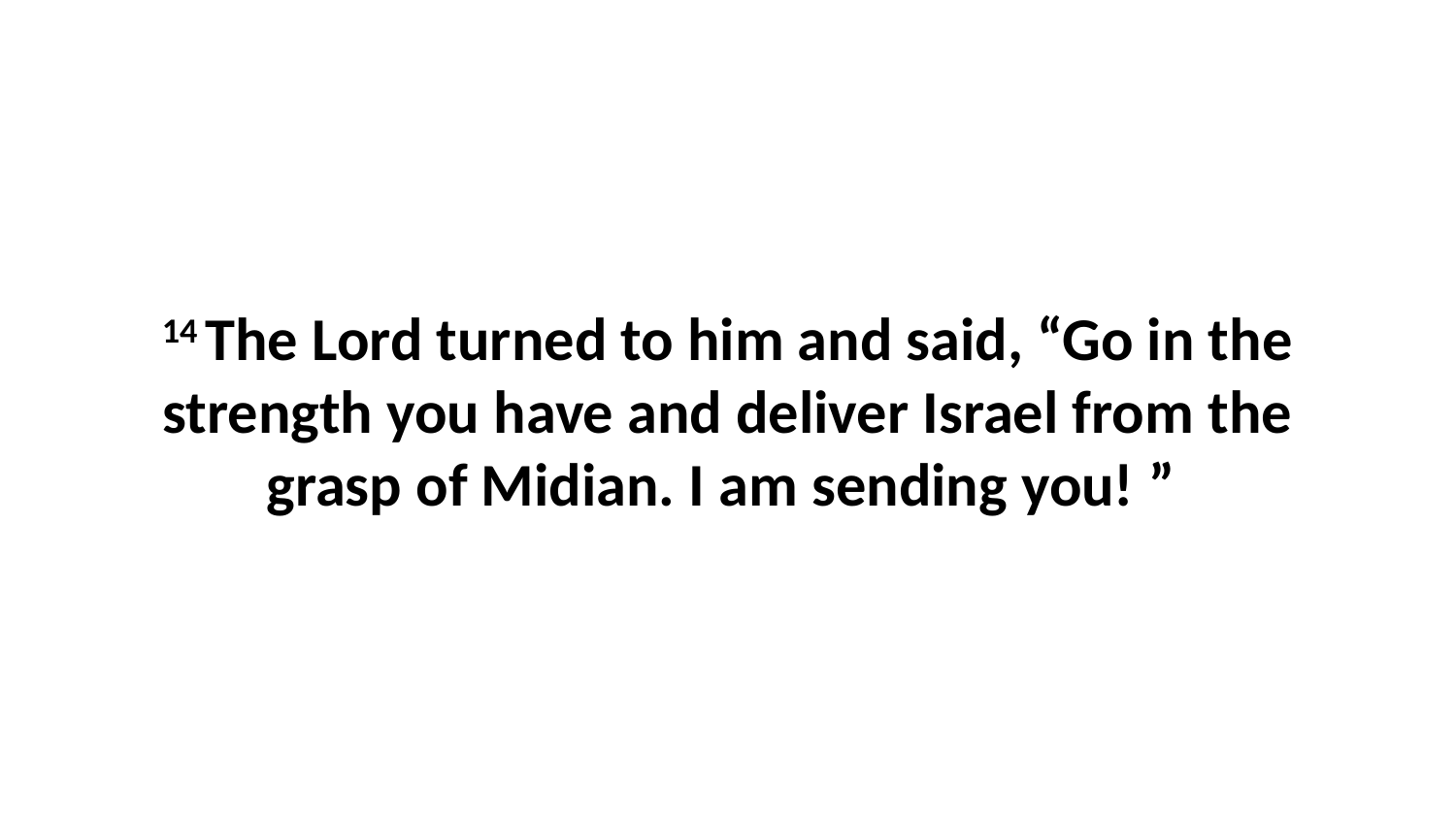

14 The Lord turned to him and said, “Go in the strength you have and deliver Israel from the grasp of Midian. I am sending you! ”